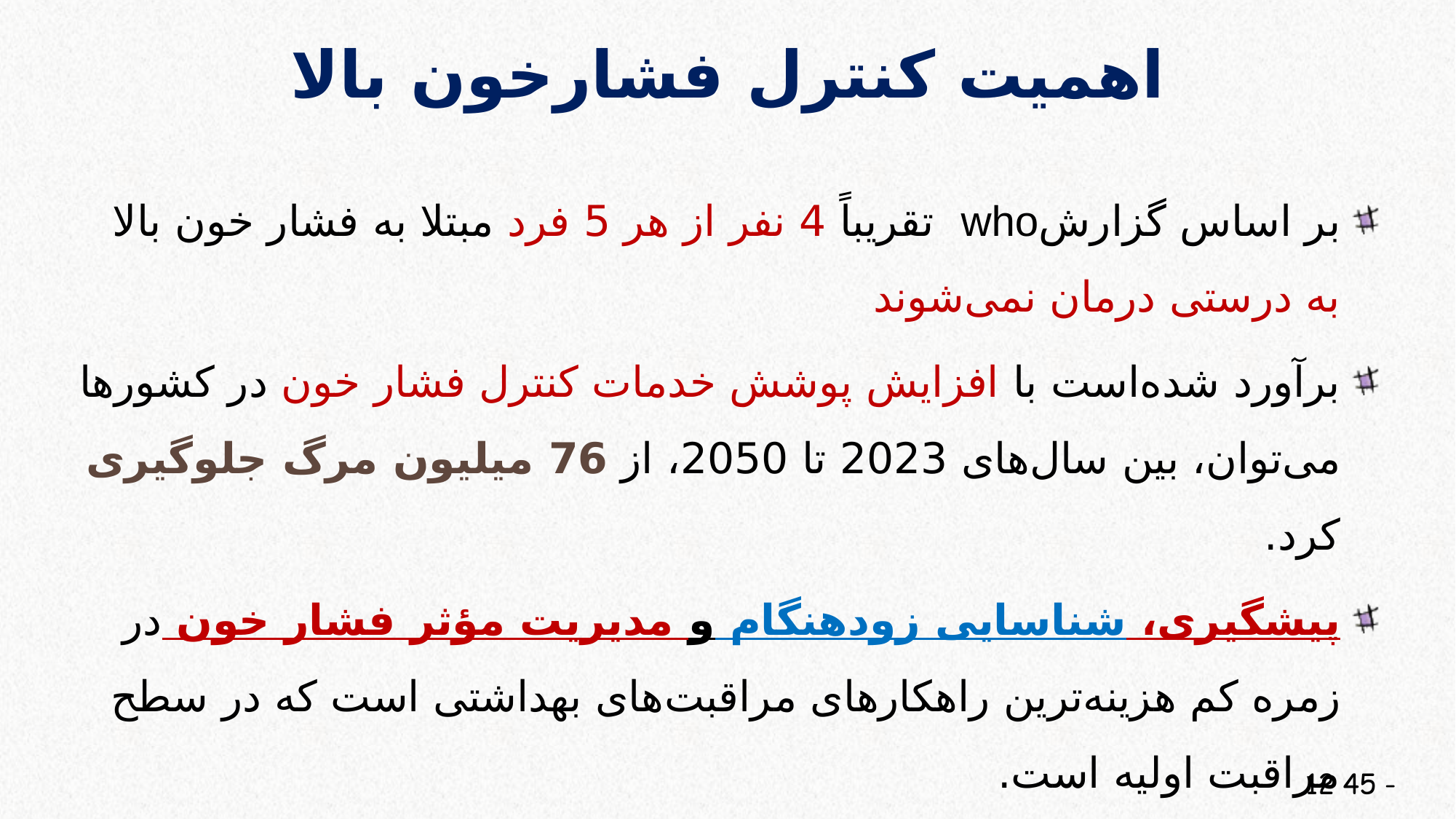

# اهمیت کنترل فشارخون بالا
بر اساس گزارشwho  تقریباً 4 نفر از هر 5 فرد مبتلا به فشار خون بالا به درستی درمان نمی‌شوند
برآورد شده‌است با افزایش پوشش خدمات کنترل فشار خون در کشورها می‌توان، بین سال‌های 2023 تا 2050، از 76 میلیون مرگ جلوگیری کرد.
پیشگیری، شناسایی زودهنگام و مدیریت مؤثر فشار خون در زمره کم‌ هزینه‌ترین راهکارهای مراقبت‌های بهداشتی است که در سطح مراقبت اولیه است.
فواید اقتصادی برنامه‌های کنترل فشار خون، حدود ۱۸ برابر هزینه‌های آن است.
12 45 -